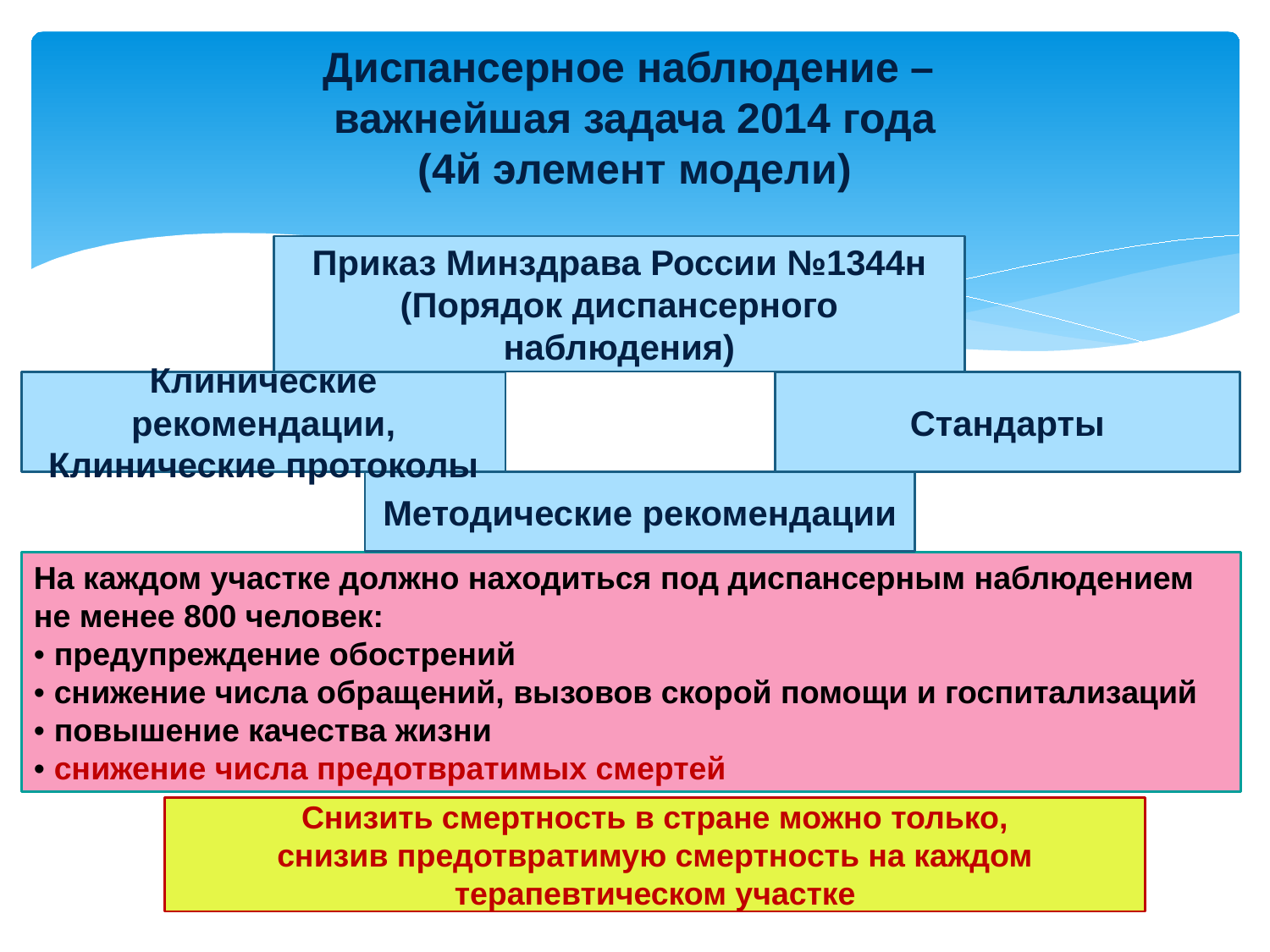

# Диспансерное наблюдение – важнейшая задача 2014 года (4й элемент модели)
Приказ Минздрава России №1344н
(Порядок диспансерного наблюдения)

Клинические рекомендации,
Клинические протоколы
Стандарты
Методические рекомендации
На каждом участке должно находиться под диспансерным наблюдением
не менее 800 человек:
• предупреждение обострений
• снижение числа обращений, вызовов скорой помощи и госпитализаций
• повышение качества жизни
• снижение числа предотвратимых смертей
Снизить смертность в стране можно только,
снизив предотвратимую смертность на каждом терапевтическом участке